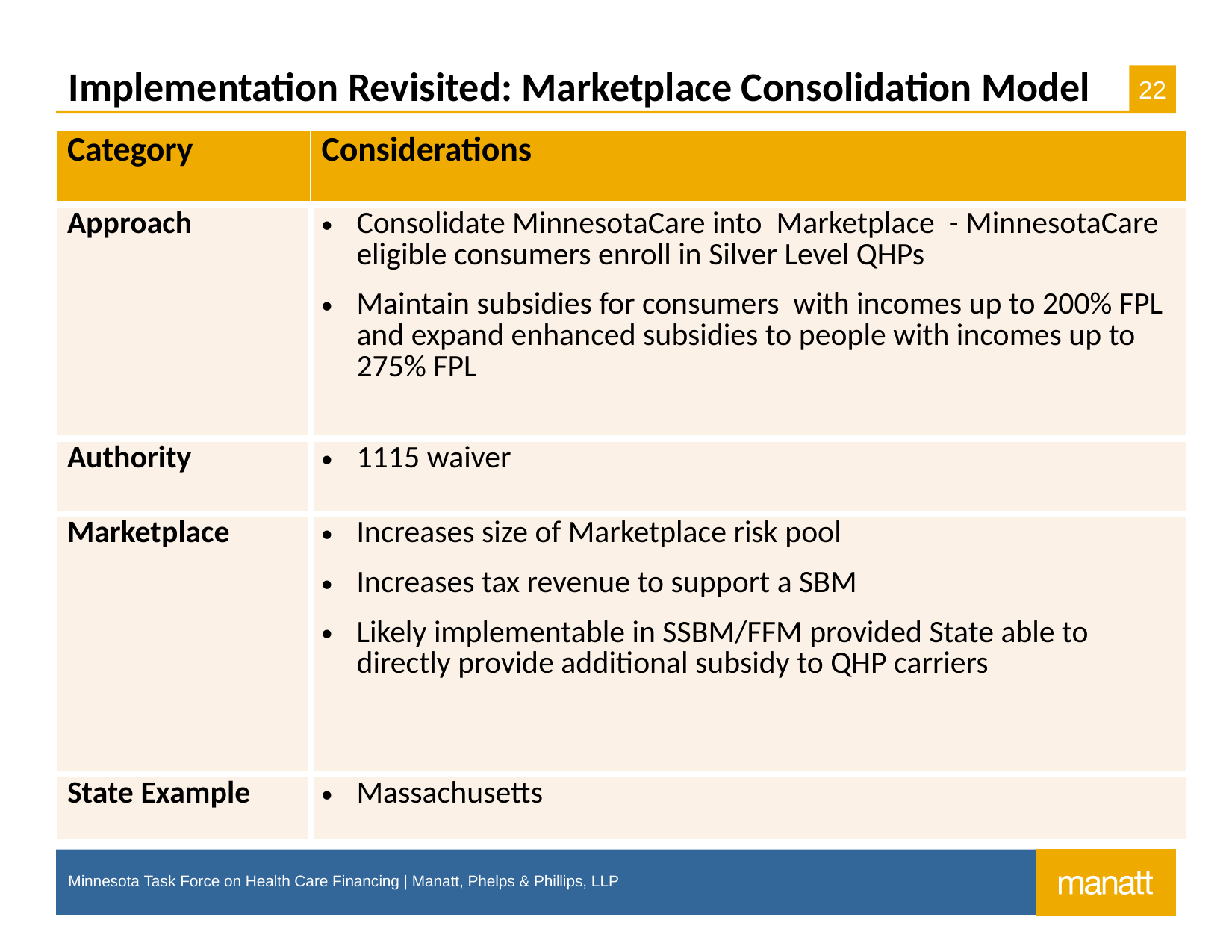

# Implementation Revisited: Marketplace Consolidation Model
| Category | Considerations |
| --- | --- |
| Approach | Consolidate MinnesotaCare into Marketplace - MinnesotaCare eligible consumers enroll in Silver Level QHPs Maintain subsidies for consumers with incomes up to 200% FPL and expand enhanced subsidies to people with incomes up to 275% FPL |
| Authority | 1115 waiver |
| Marketplace | Increases size of Marketplace risk pool Increases tax revenue to support a SBM Likely implementable in SSBM/FFM provided State able to directly provide additional subsidy to QHP carriers |
| State Example | Massachusetts |
Minnesota Task Force on Health Care Financing | Manatt, Phelps & Phillips, LLP